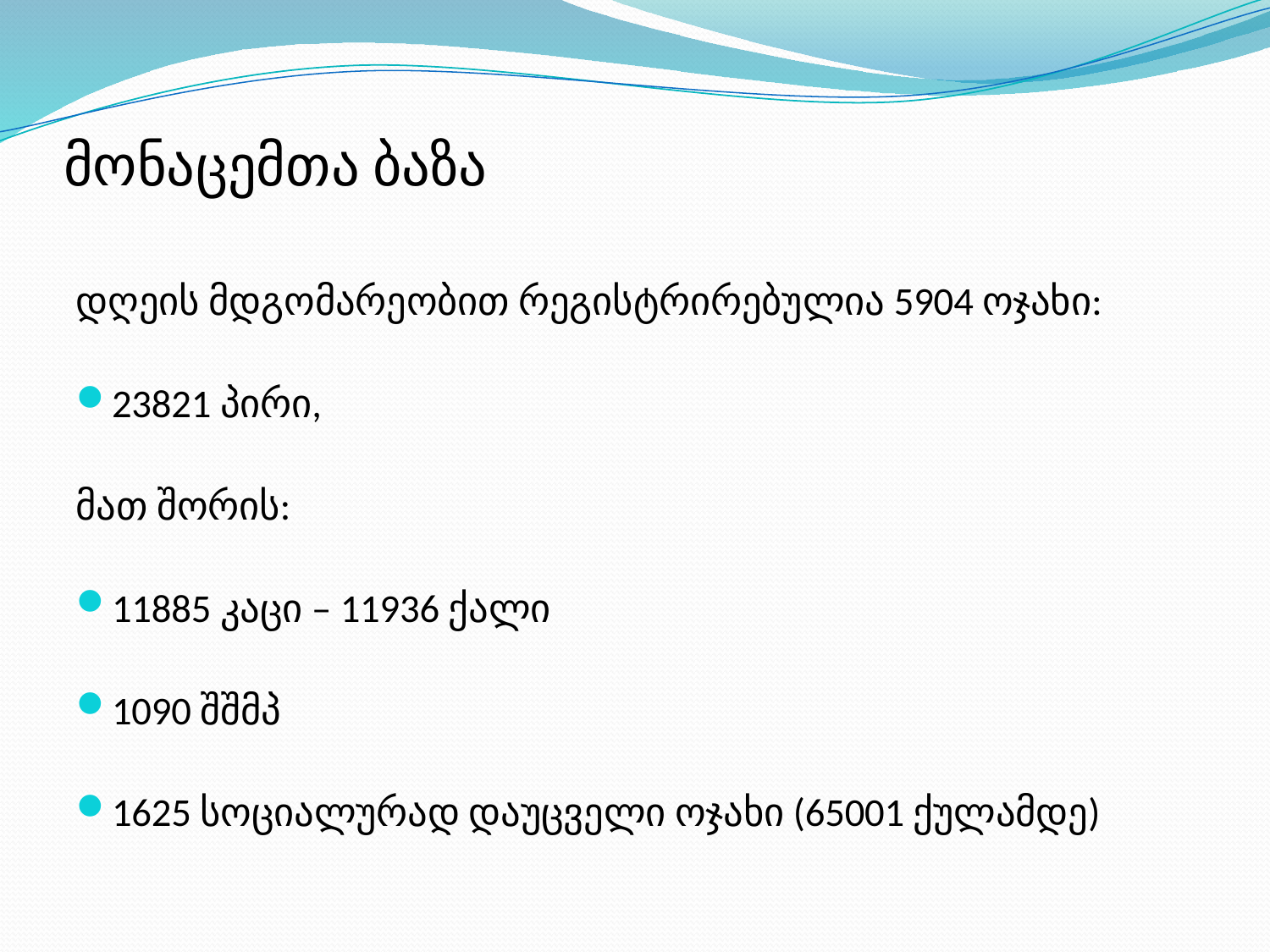

# მონაცემთა ბაზა
დღეის მდგომარეობით რეგისტრირებულია 5904 ოჯახი:
23821 პირი,
მათ შორის:
11885 კაცი – 11936 ქალი
1090 შშმპ
1625 სოციალურად დაუცველი ოჯახი (65001 ქულამდე)